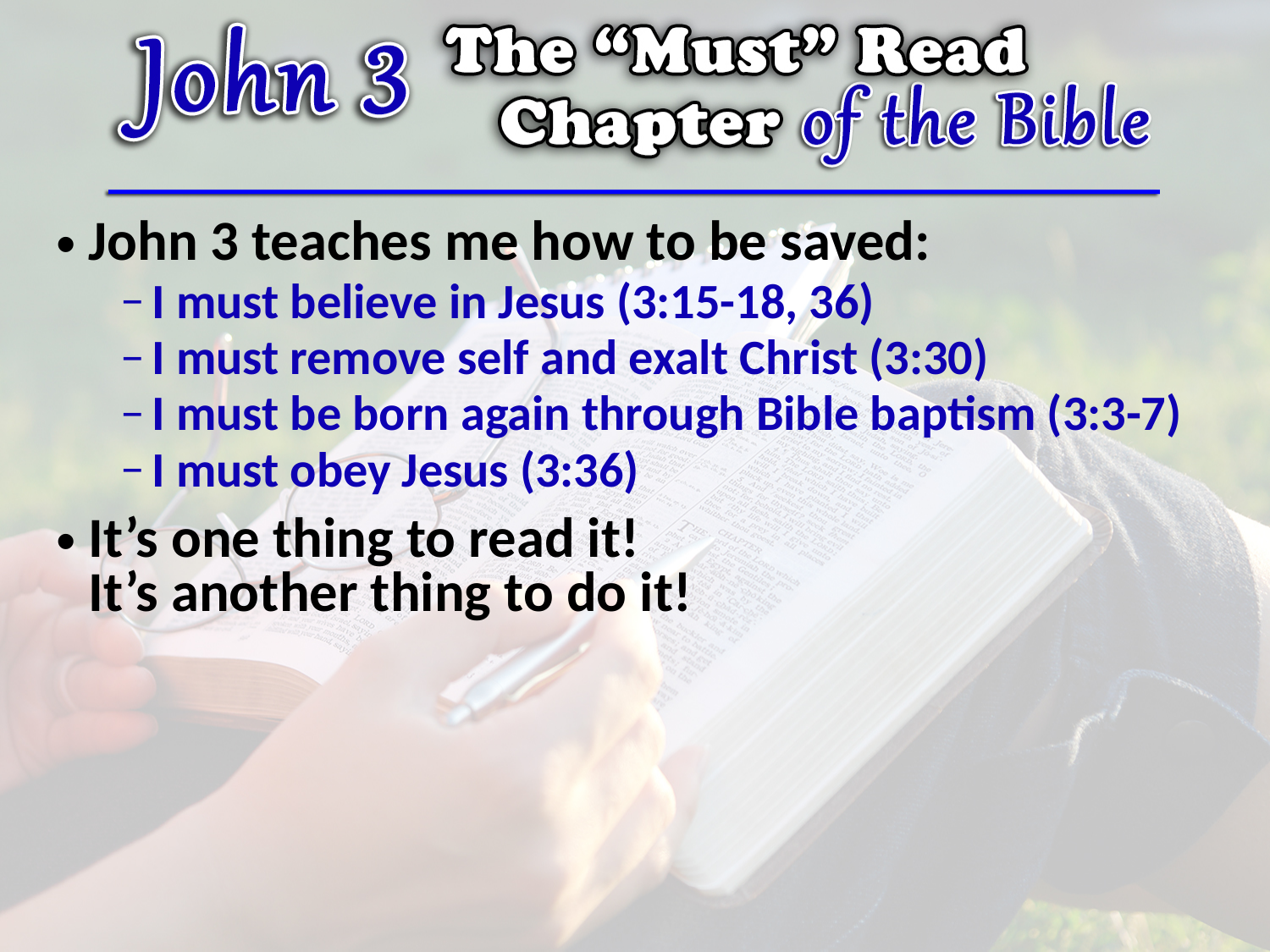

John 3 teaches me how to be saved:
I must believe in Jesus (3:15-18, 36)
I must remove self and exalt Christ (3:30)
I must be born again through Bible baptism (3:3-7)
I must obey Jesus (3:36)
It’s one thing to read it!
It’s another thing to do it!